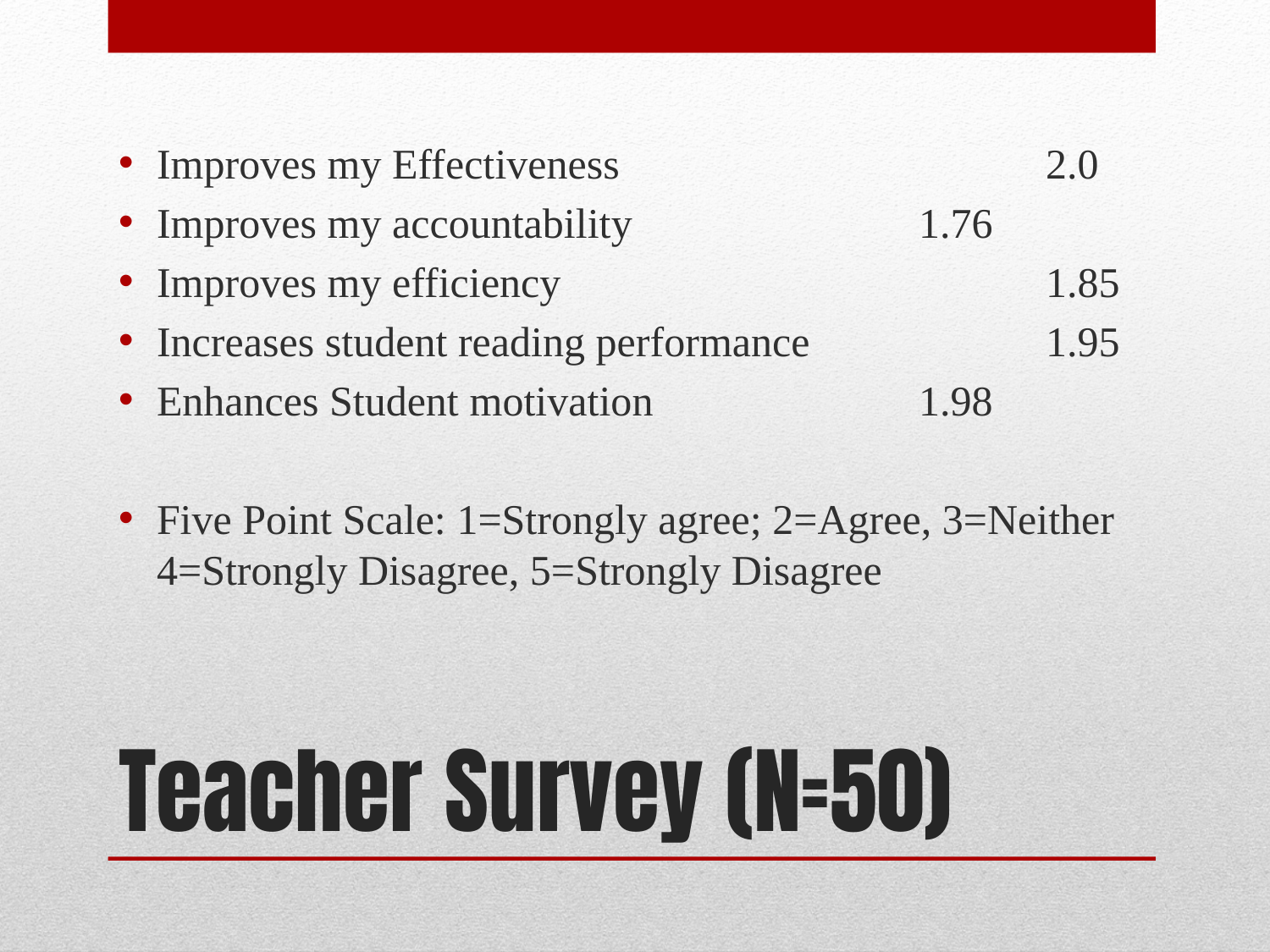

Improves my Effectiveness				2.0
Improves my accountability			1.76
Improves my efficiency				1.85
Increases student reading performance		1.95
Enhances Student motivation			1.98

Five Point Scale: 1=Strongly agree; 2=Agree, 3=Neither 4=Strongly Disagree, 5=Strongly Disagree
# Teacher Survey (N=50)